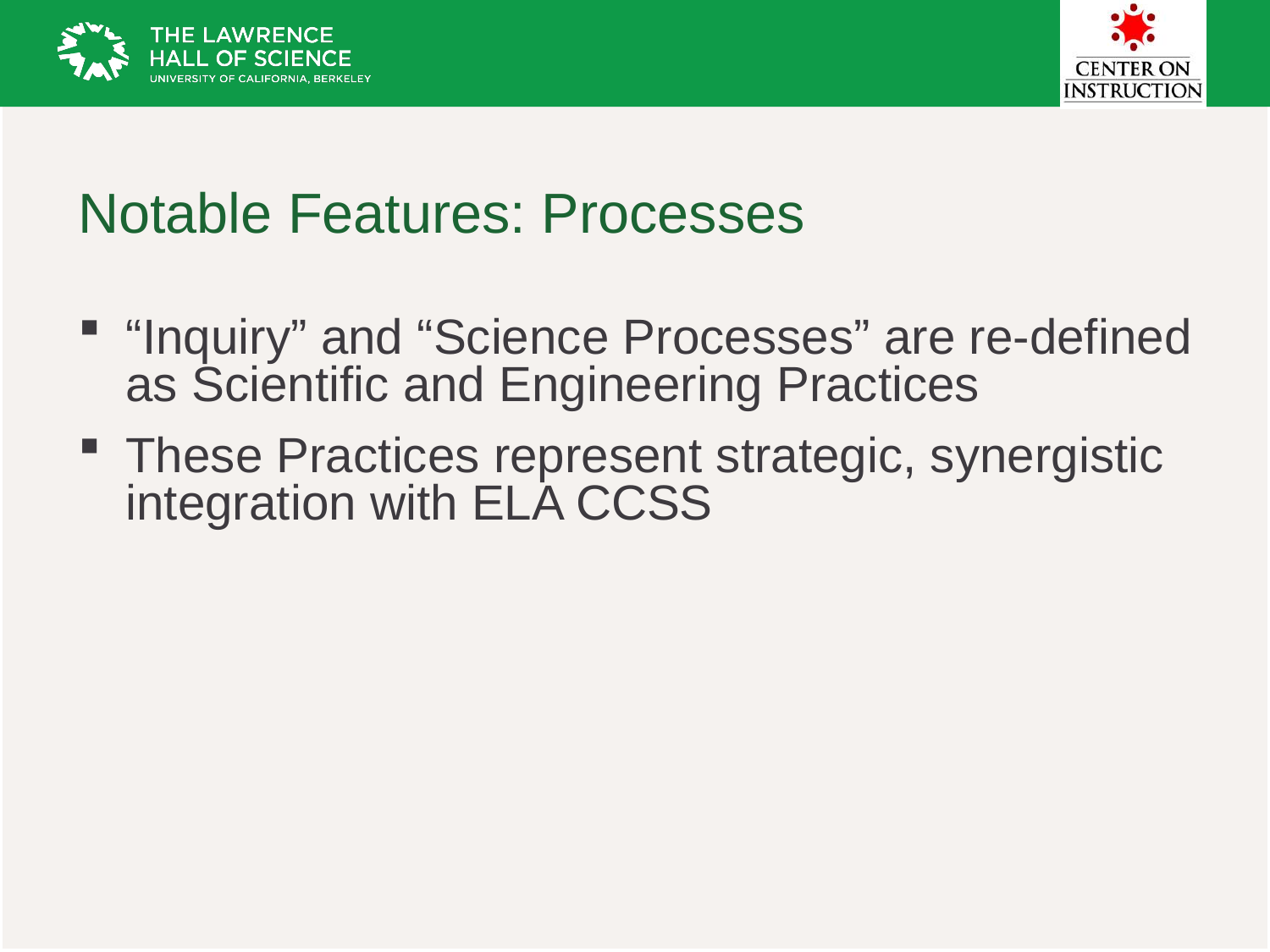

# Notable Features: Processes
“Inquiry” and “Science Processes” are re-defined as Scientific and Engineering Practices
These Practices represent strategic, synergistic integration with ELA CCSS